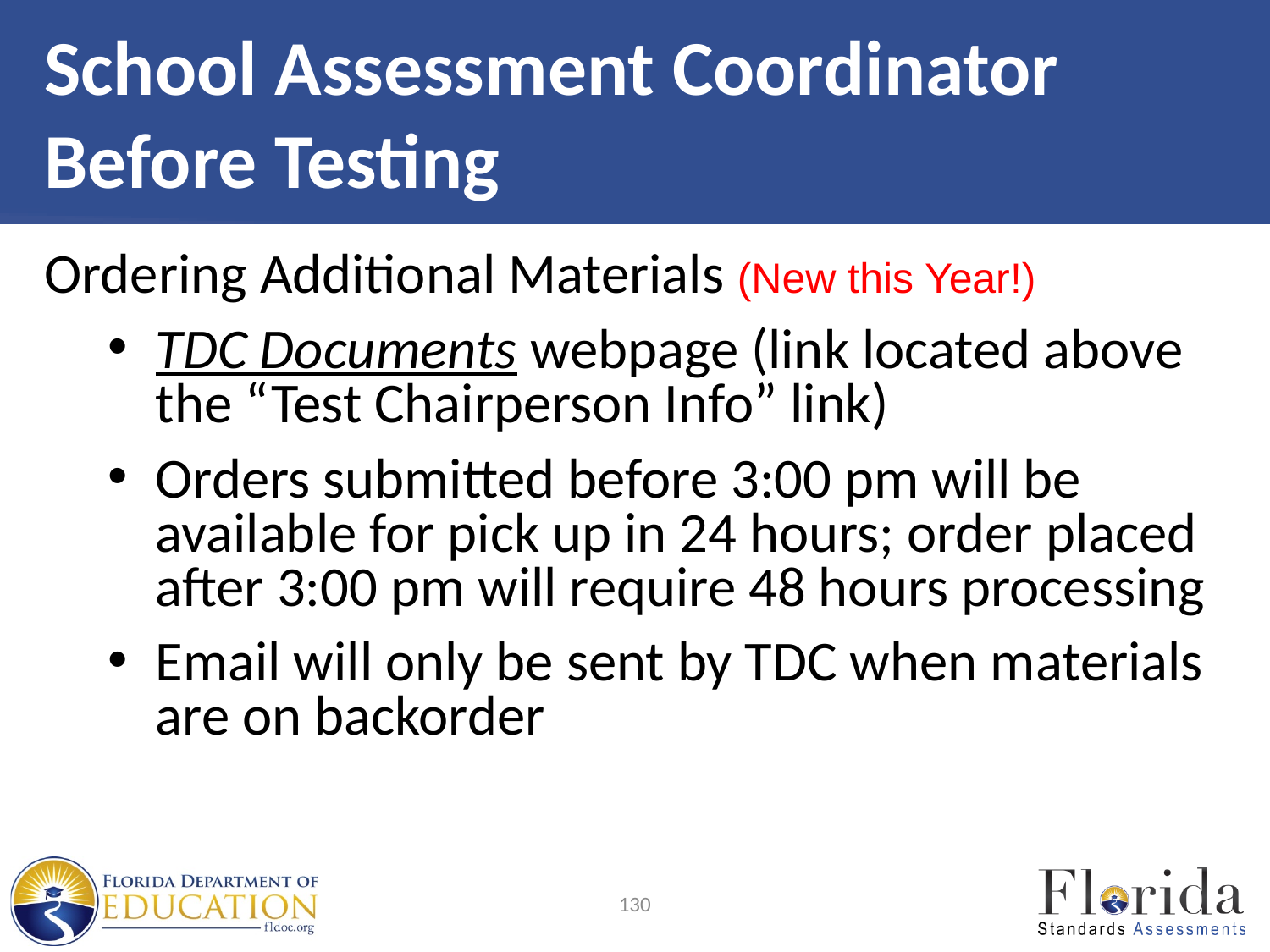

# School Assessment Coordinator Before Testing
Ordering Additional Materials (New this Year!)
TDC Documents webpage (link located above the “Test Chairperson Info” link)
Orders submitted before 3:00 pm will be available for pick up in 24 hours; order placed after 3:00 pm will require 48 hours processing
Email will only be sent by TDC when materials are on backorder
130